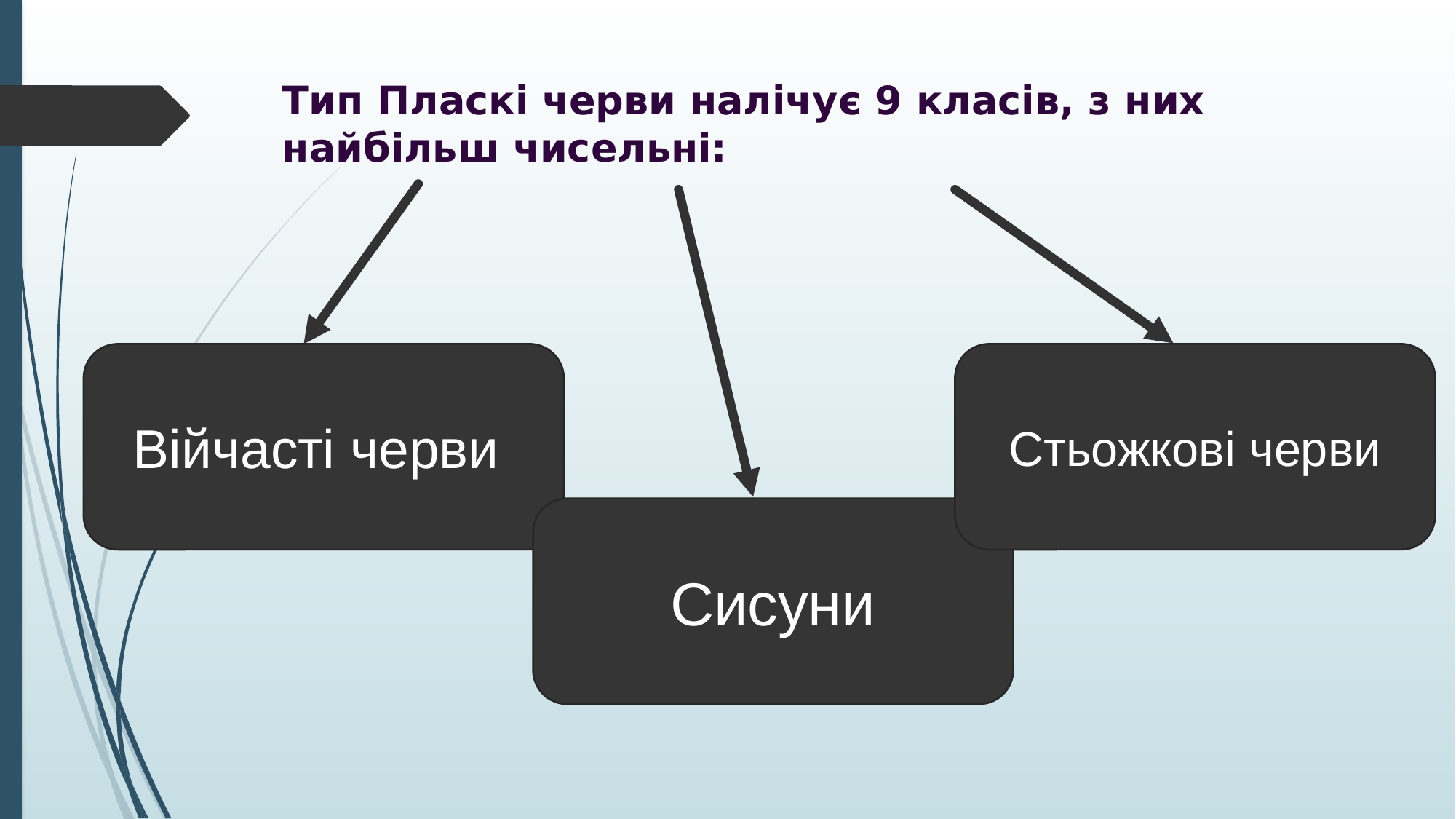

# Тип Пласкі черви налічує 9 класів, з них найбільш чисельні:
Війчасті черви
Стьожкові черви
Сисуни